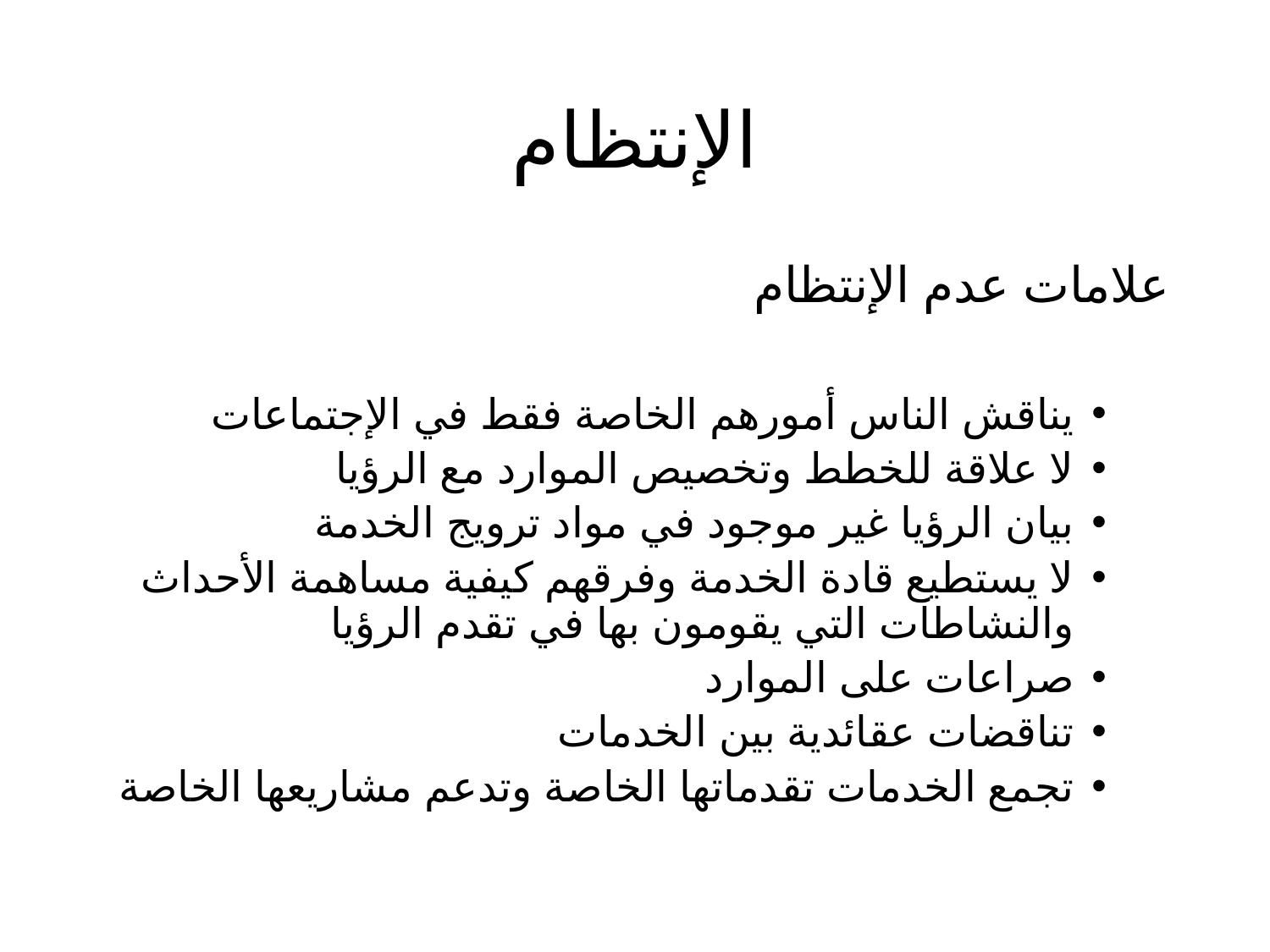

# الإنتظام
علامات عدم الإنتظام

يناقش الناس أمورهم الخاصة فقط في الإجتماعات
لا علاقة للخطط وتخصيص الموارد مع الرؤيا
بيان الرؤيا غير موجود في مواد ترويج الخدمة
لا يستطيع قادة الخدمة وفرقهم كيفية مساهمة الأحداث والنشاطات التي يقومون بها في تقدم الرؤيا
صراعات على الموارد
تناقضات عقائدية بين الخدمات
تجمع الخدمات تقدماتها الخاصة وتدعم مشاريعها الخاصة